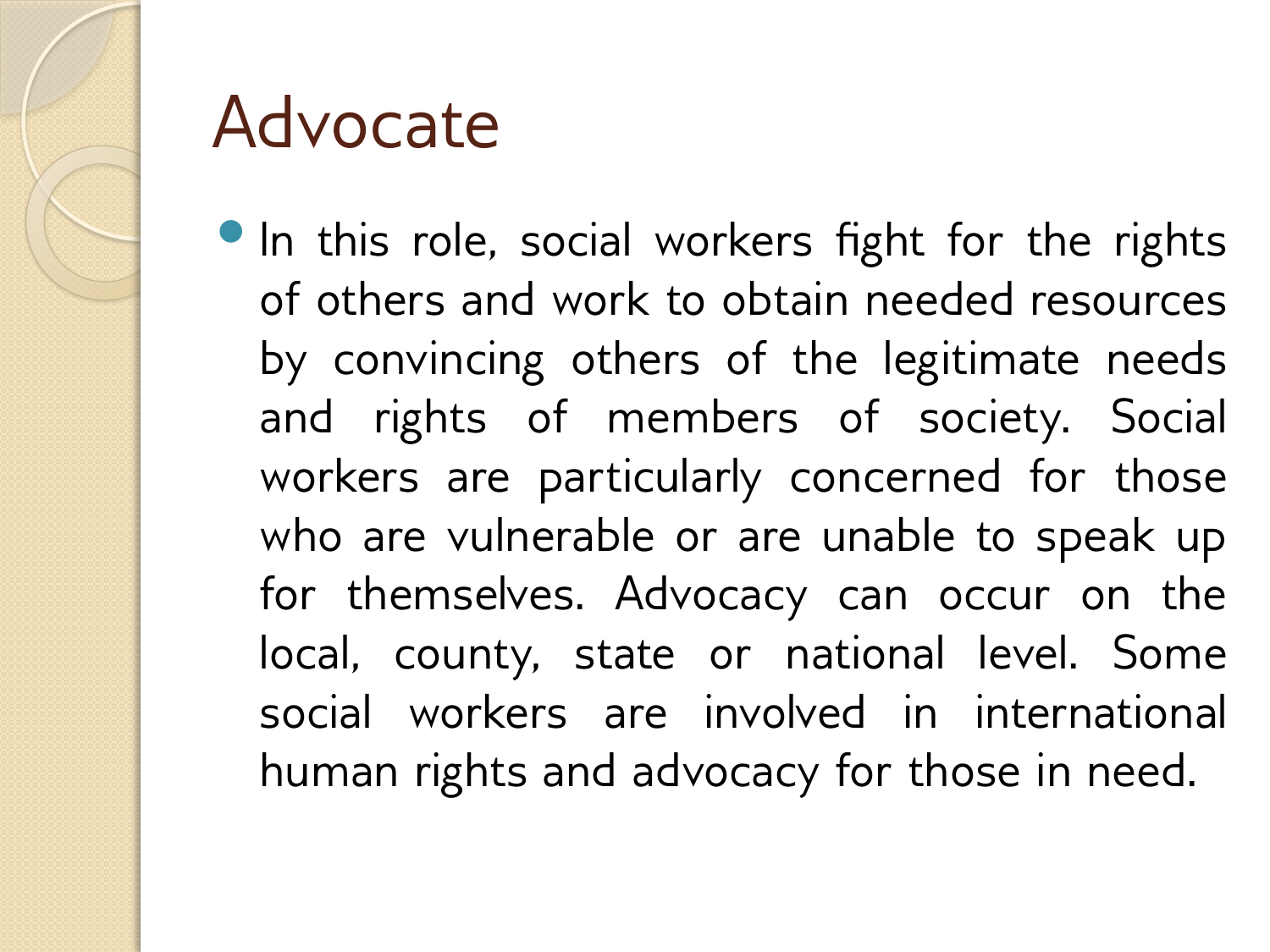

# Advocate
In this role, social workers fight for the rights of others and work to obtain needed resources by convincing others of the legitimate needs and rights of members of society. Social workers are particularly concerned for those who are vulnerable or are unable to speak up for themselves. Advocacy can occur on the local, county, state or national level. Some social workers are involved in international human rights and advocacy for those in need.